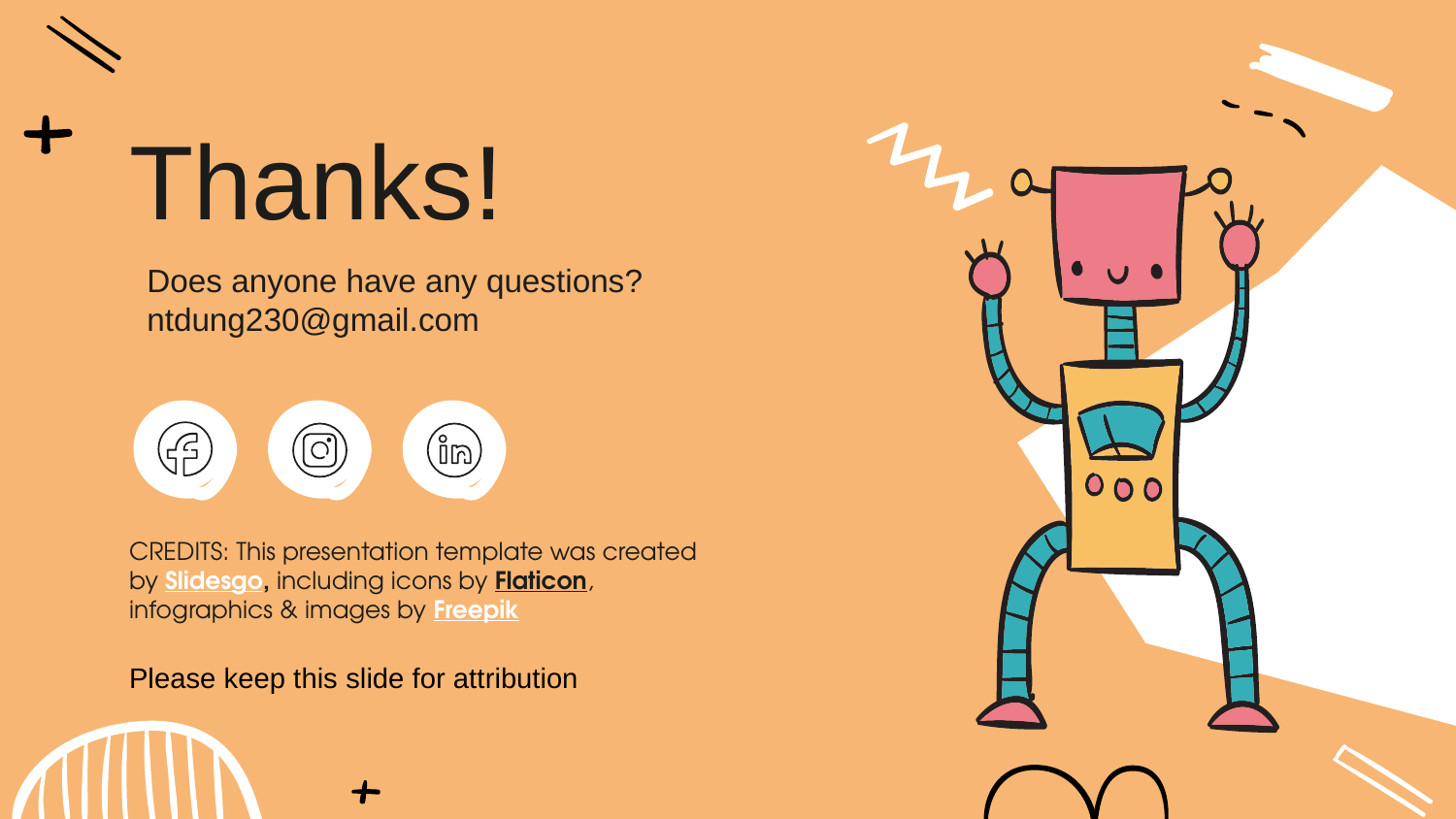

# Thanks!

Does anyone have any questions?
ntdung230@gmail.com

Please keep this slide for attribution